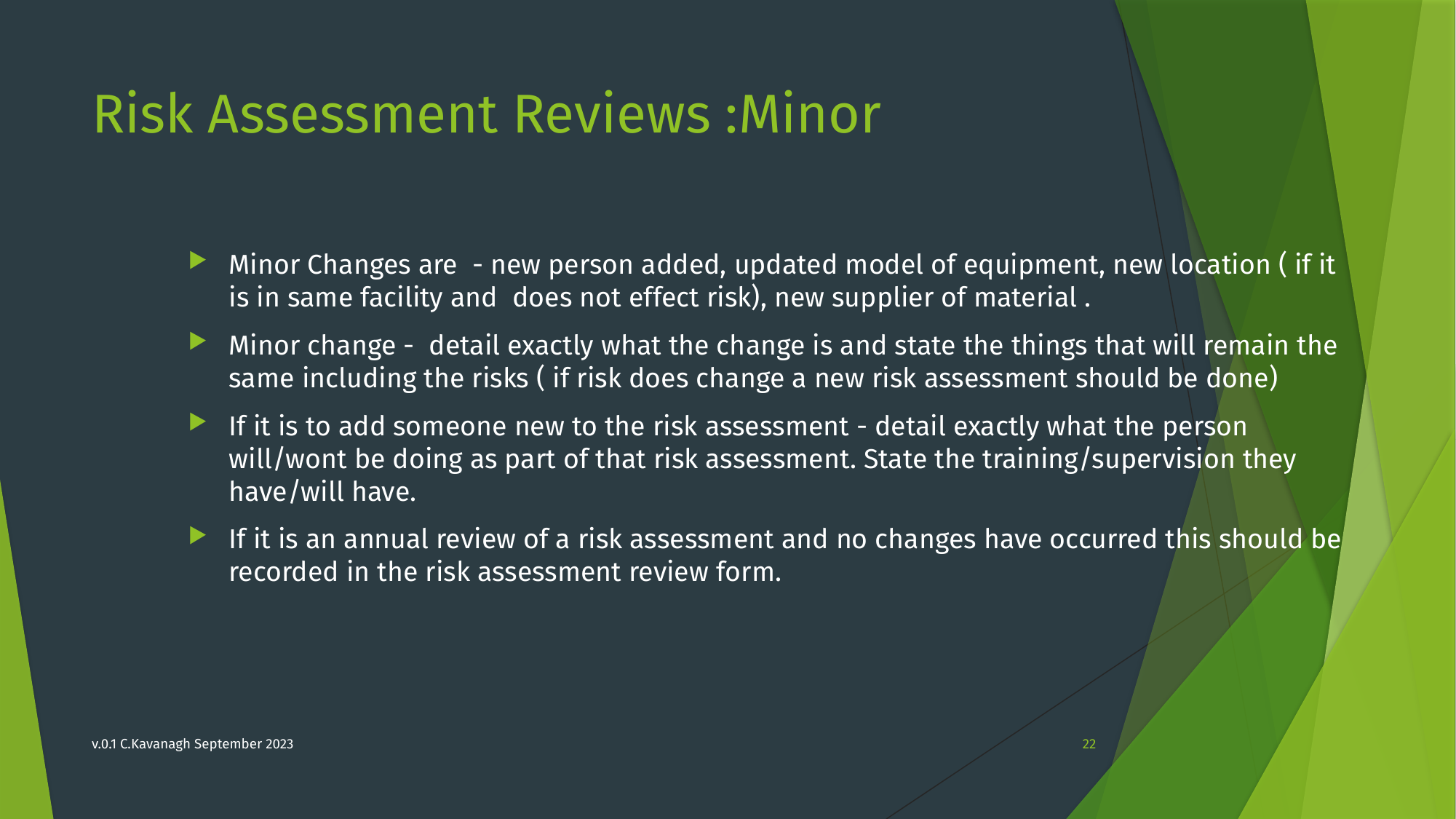

# Risk Assessment Reviews :Minor
Minor Changes are  - new person added, updated model of equipment, new location ( if it is in same facility and  does not effect risk), new supplier of material .
Minor change -  detail exactly what the change is and state the things that will remain the same including the risks ( if risk does change a new risk assessment should be done)
If it is to add someone new to the risk assessment - detail exactly what the person will/wont be doing as part of that risk assessment. State the training/supervision they have/will have.
If it is an annual review of a risk assessment and no changes have occurred this should be recorded in the risk assessment review form.

v.0.1 C.Kavanagh September 2023
22